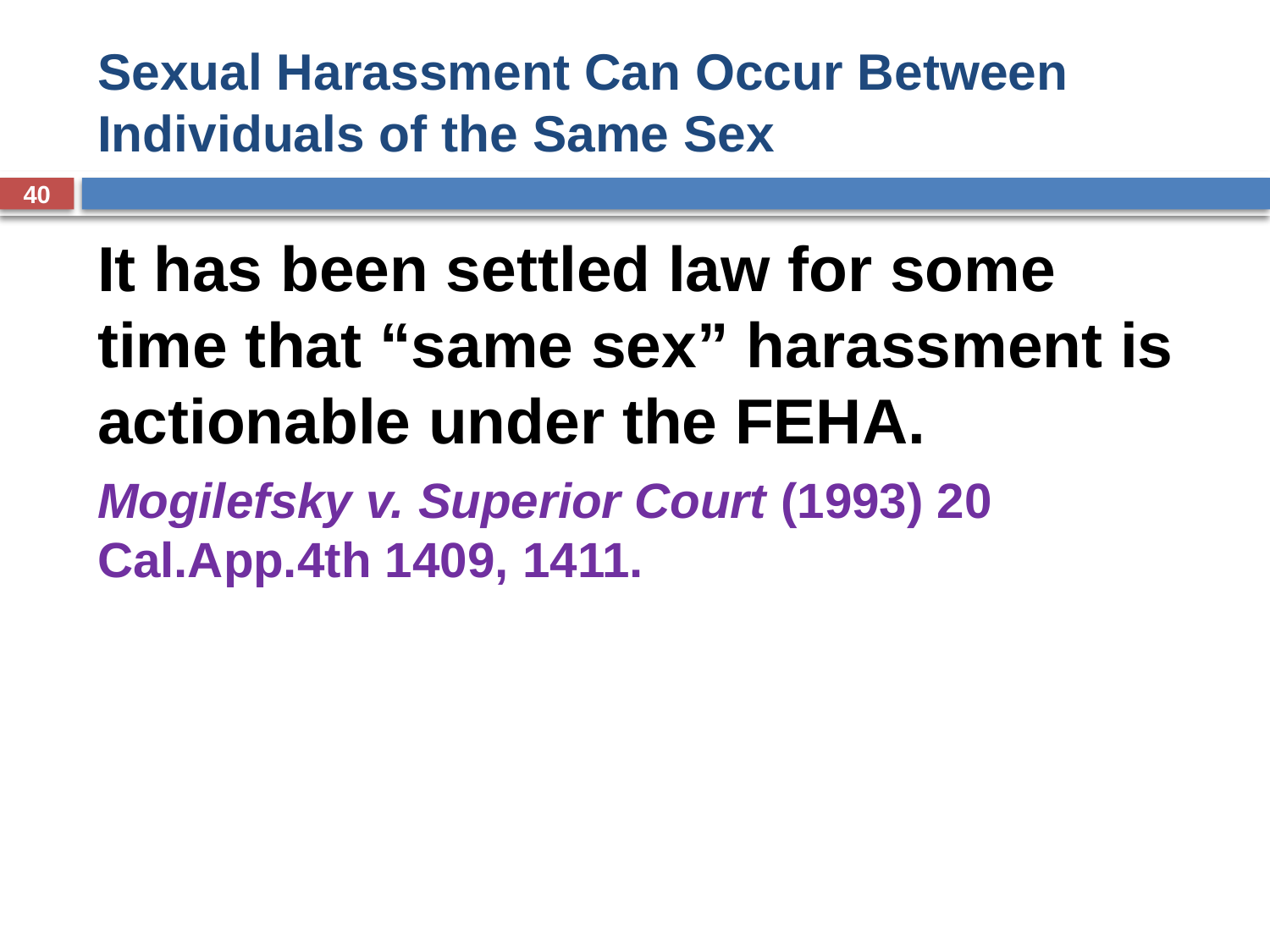

# Sexual Harassment Can Occur Between Individuals of the Same Sex
40
It has been settled law for some time that “same sex” harassment is actionable under the FEHA.
Mogilefsky v. Superior Court (1993) 20 Cal.App.4th 1409, 1411.